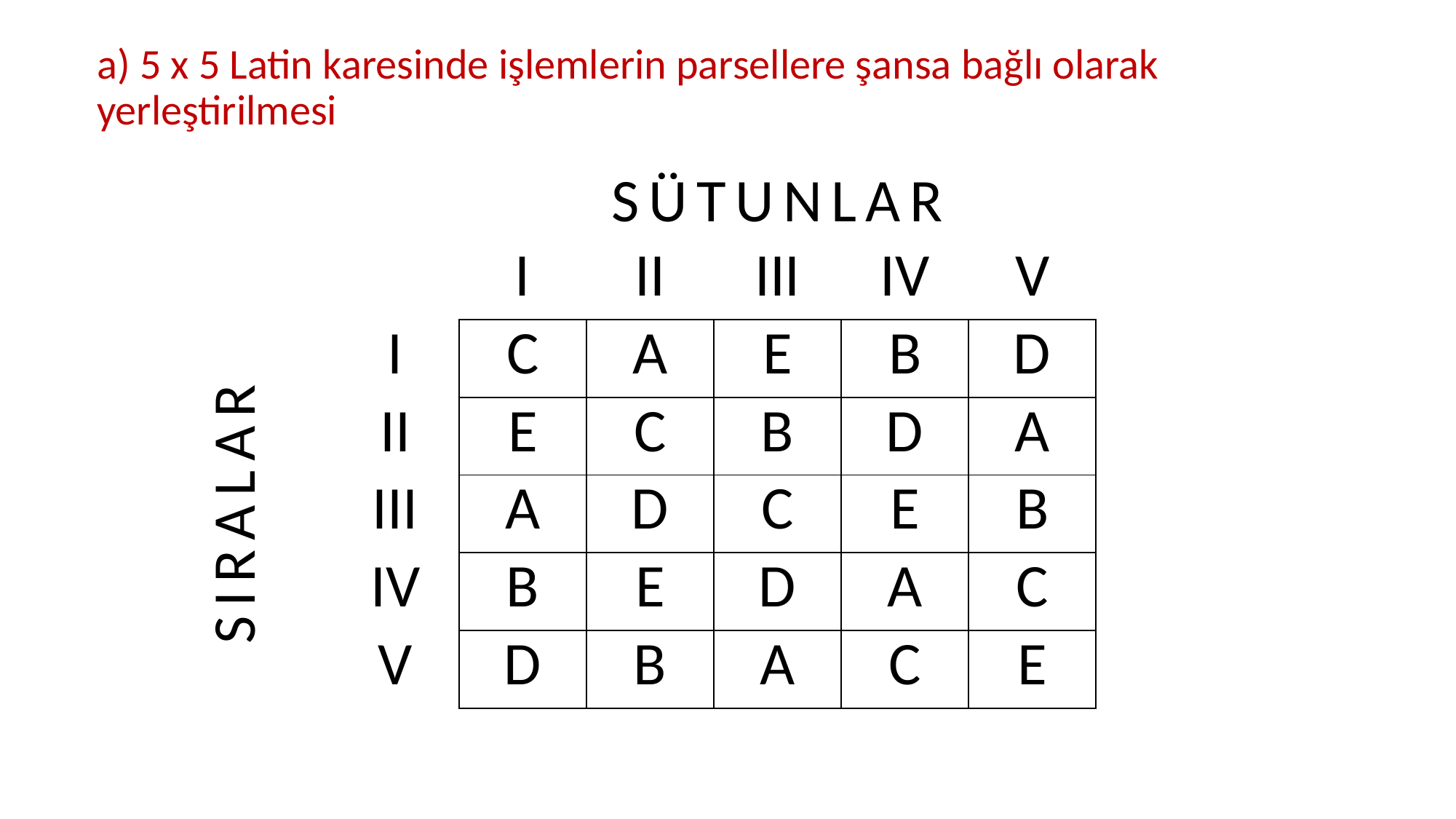

# a) 5 x 5 Latin karesinde işlemlerin parsellere şansa bağlı olarak yerleştirilmesi
|  |  | SÜTUNLAR |  |  |  |  |
| --- | --- | --- | --- | --- | --- | --- |
|  |  | I | II | III | IV | V |
| SIRALAR | I | C | A | E | B | D |
|  | II | E | C | B | D | A |
|  | III | A | D | C | E | B |
|  | IV | B | E | D | A | C |
|  | V | D | B | A | C | E |